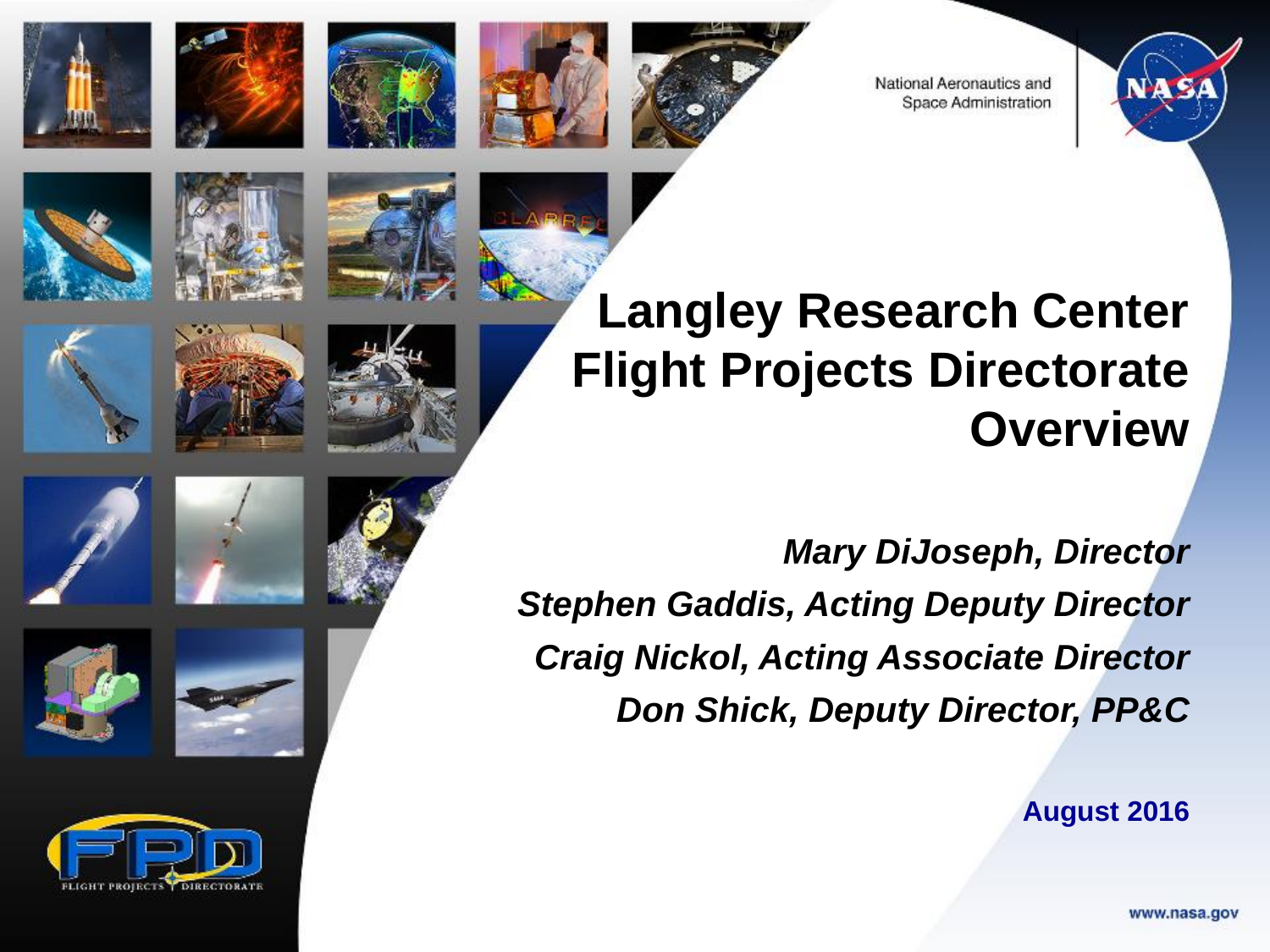

Langley Research Center Flight Projects Directorate
Overview

Mary DiJoseph, Director
Stephen Gaddis, Acting Deputy Director
Craig Nickol, Acting Associate Director
Don Shick, Deputy Director, PP&C

August 2016